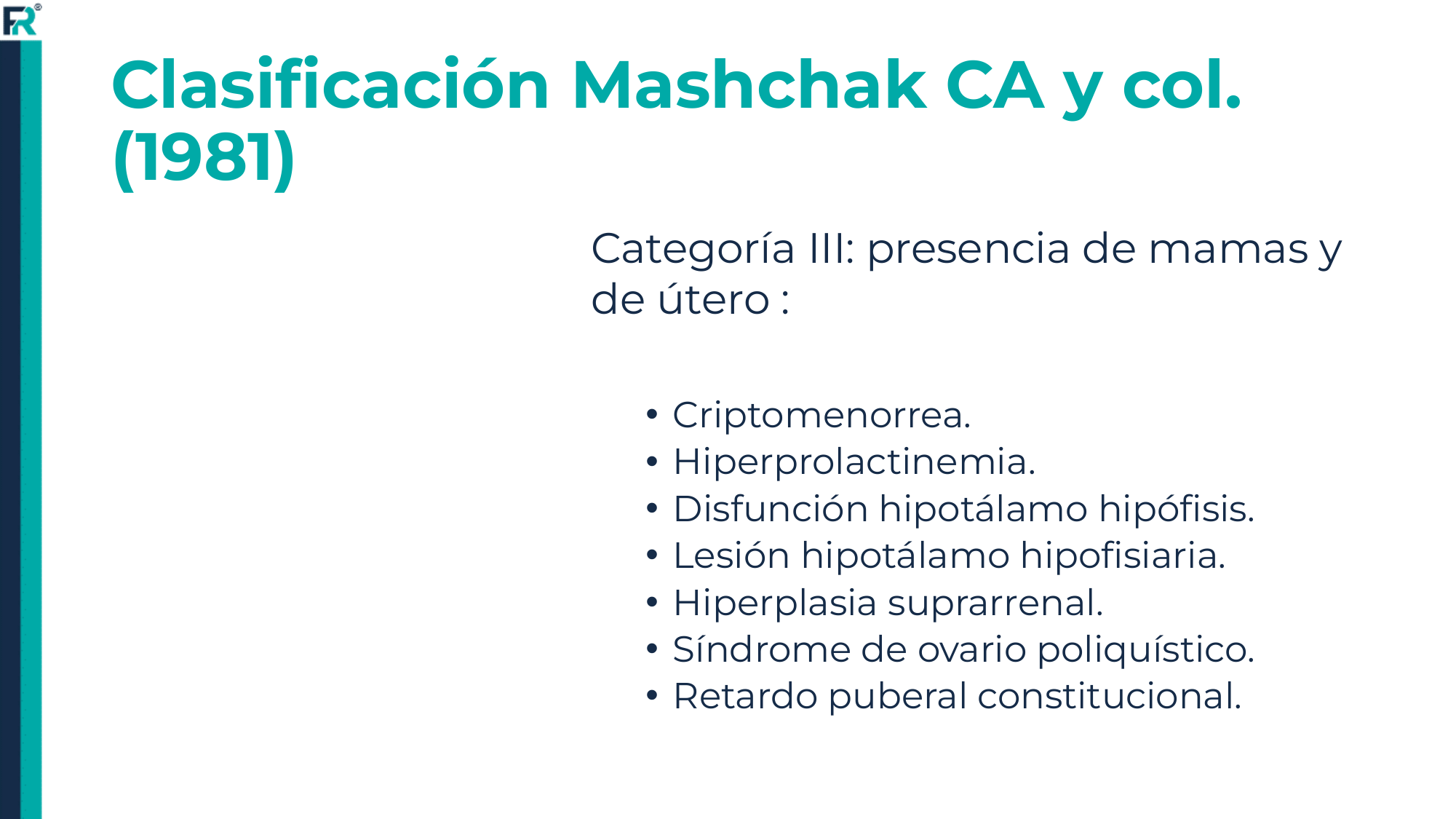

# Clasificación Mashchak CA y col. (1981)
Categoría III: presencia de mamas y de útero :

Criptomenorrea.
Hiperprolactinemia.
Disfunción hipotálamo hipófisis.
Lesión hipotálamo hipofisiaria.
Hiperplasia suprarrenal.
Síndrome de ovario poliquístico.
Retardo puberal constitucional.